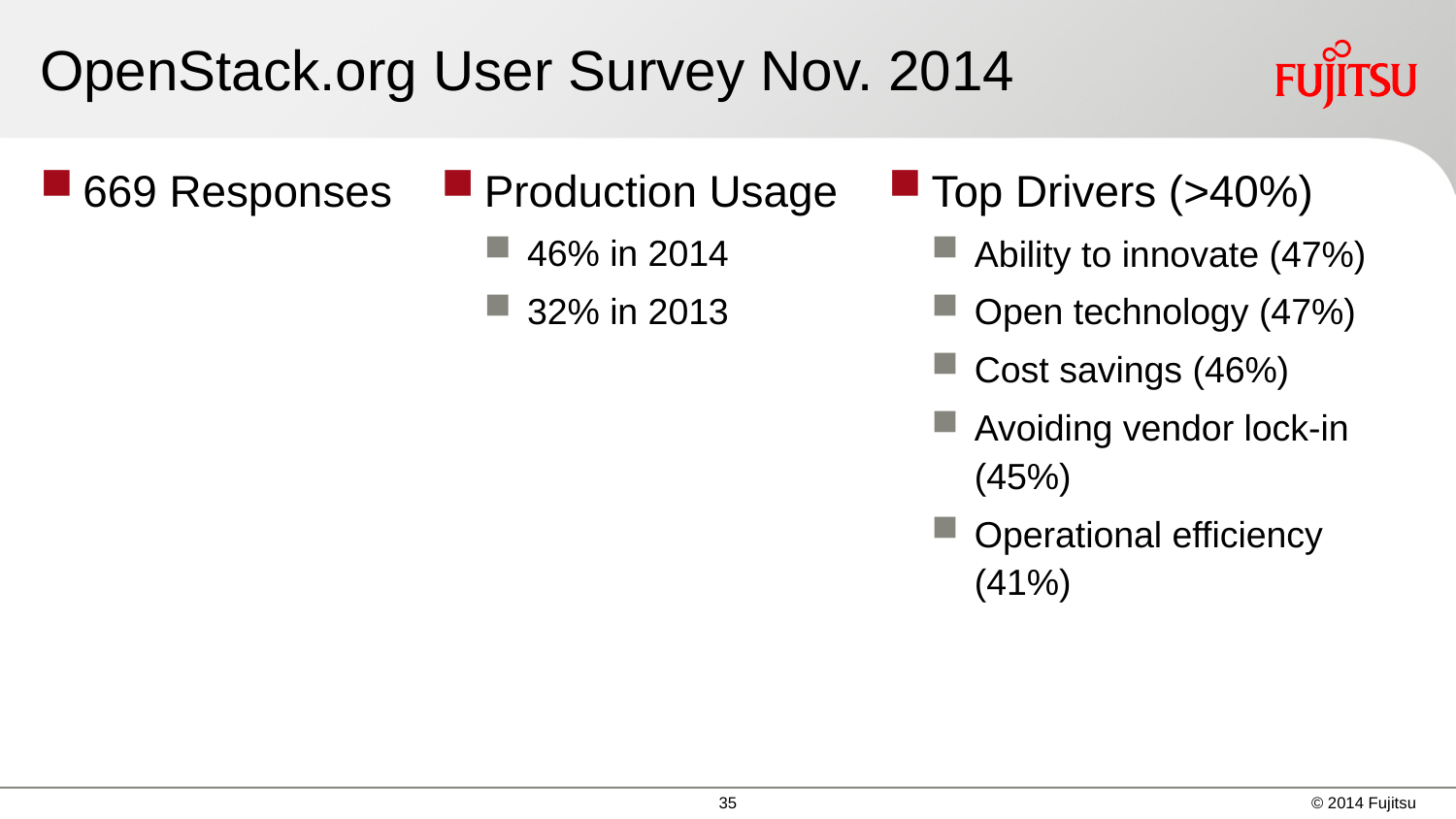

# OpenStack.org User Survey Nov. 2014
669 Responses
Production Usage
46% in 2014
32% in 2013

Top Drivers (>40%)
Ability to innovate (47%)
Open technology (47%)
Cost savings (46%)
Avoiding vendor lock-in (45%)
Operational efficiency (41%)